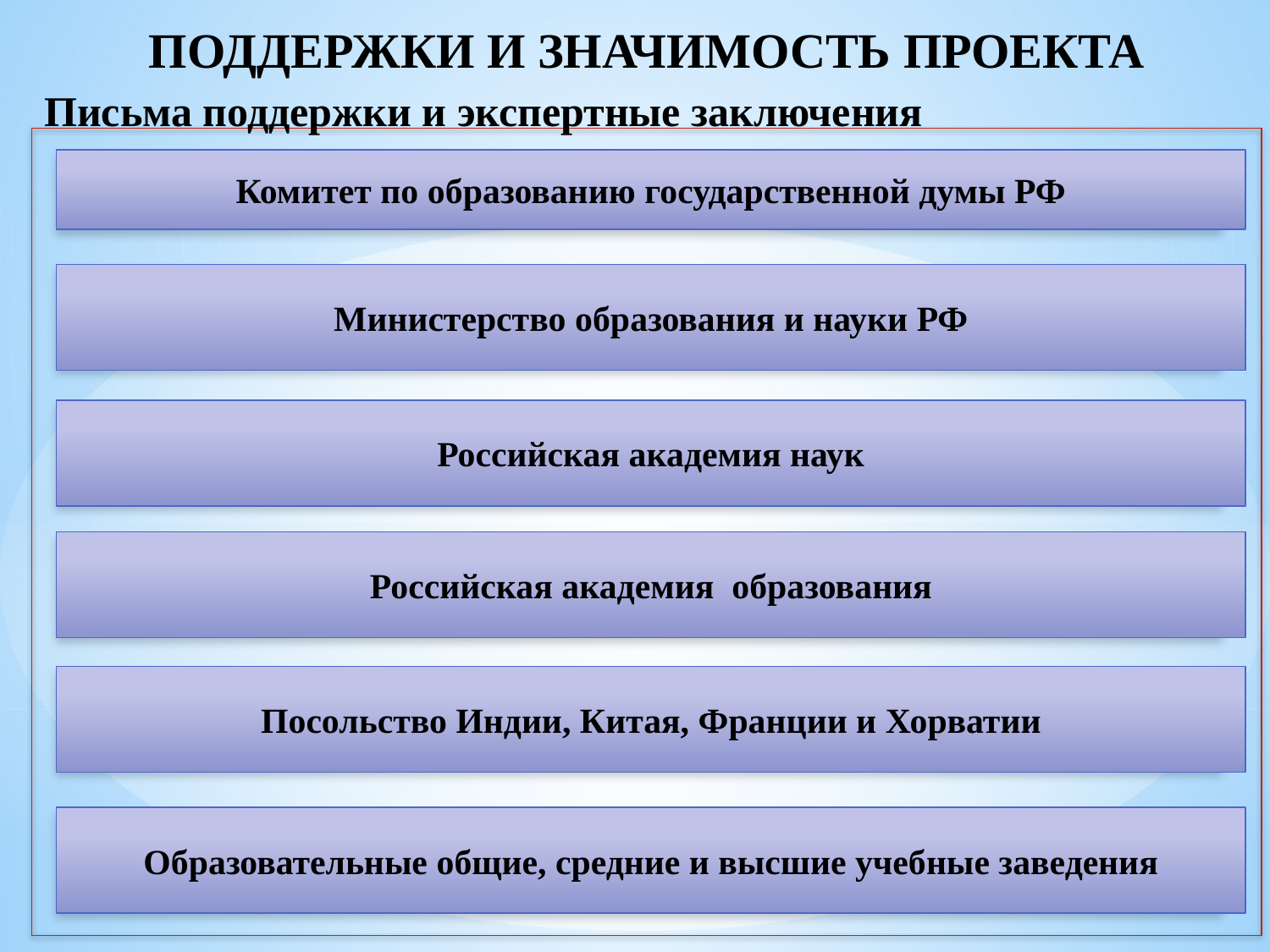

ПОДДЕРЖКИ И ЗНАЧИМОСТЬ ПРОЕКТА

Письма поддержки и экспертные заключения

Комитет по образованию государственной думы РФ
Министерство образования и науки РФ

Российская академия наук
Российская академия  образования
Посольство Индии, Китая, Франции и Хорватии
Образовательные общие, средние и высшие учебные заведения